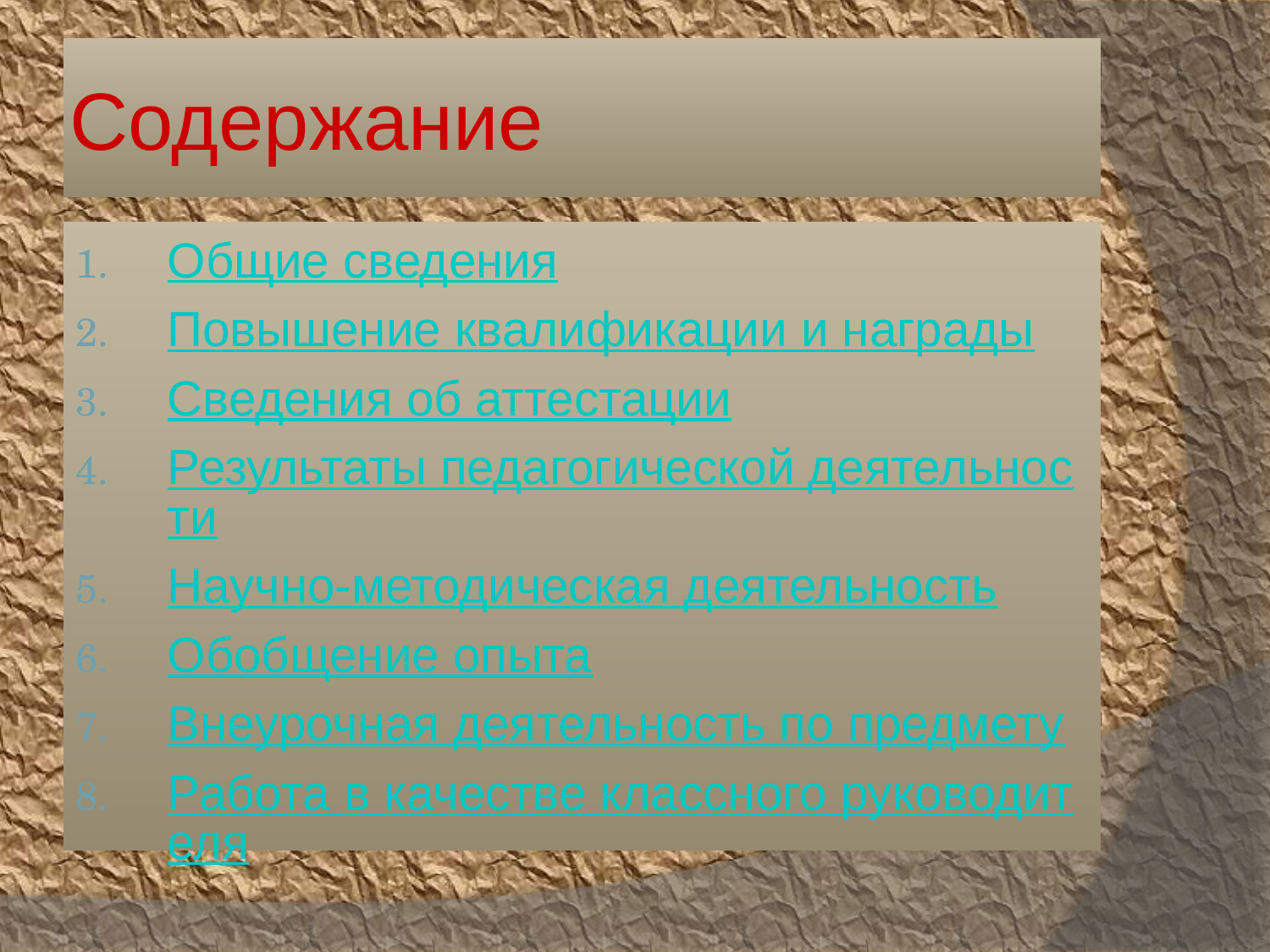

# Содержание
Общие сведения
Повышение квалификации и награды
Сведения об аттестации
Результаты педагогической деятельности
Научно-методическая деятельность
Обобщение опыта
Внеурочная деятельность по предмету
Работа в качестве классного руководителя